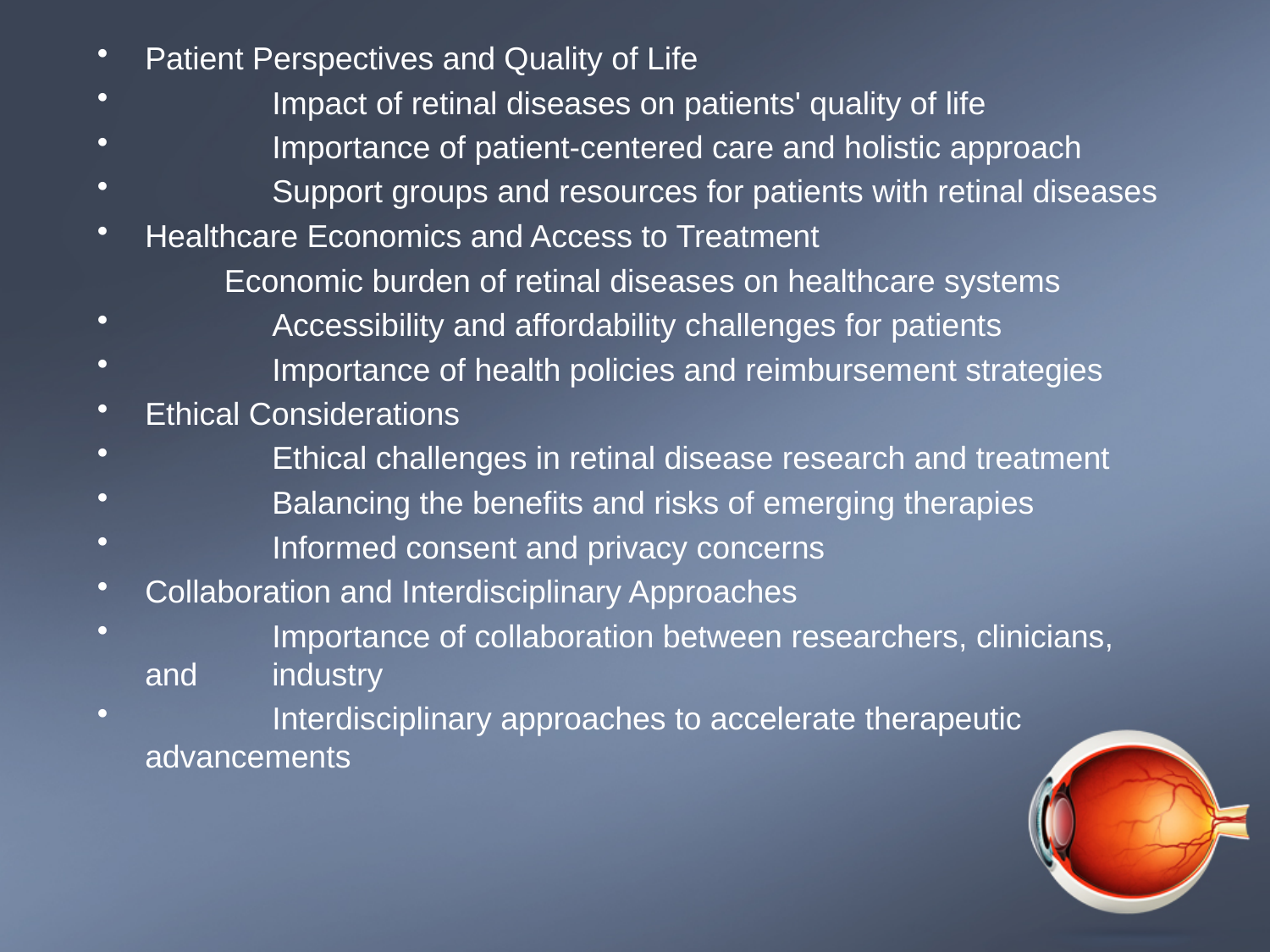

Patient Perspectives and Quality of Life
	Impact of retinal diseases on patients' quality of life
	Importance of patient-centered care and holistic approach
	Support groups and resources for patients with retinal diseases
Healthcare Economics and Access to Treatment
	Economic burden of retinal diseases on healthcare systems
	Accessibility and affordability challenges for patients
	Importance of health policies and reimbursement strategies
Ethical Considerations
	Ethical challenges in retinal disease research and treatment
	Balancing the benefits and risks of emerging therapies
	Informed consent and privacy concerns
Collaboration and Interdisciplinary Approaches
	Importance of collaboration between researchers, clinicians, and 	industry
	Interdisciplinary approaches to accelerate therapeutic 	advancements

#